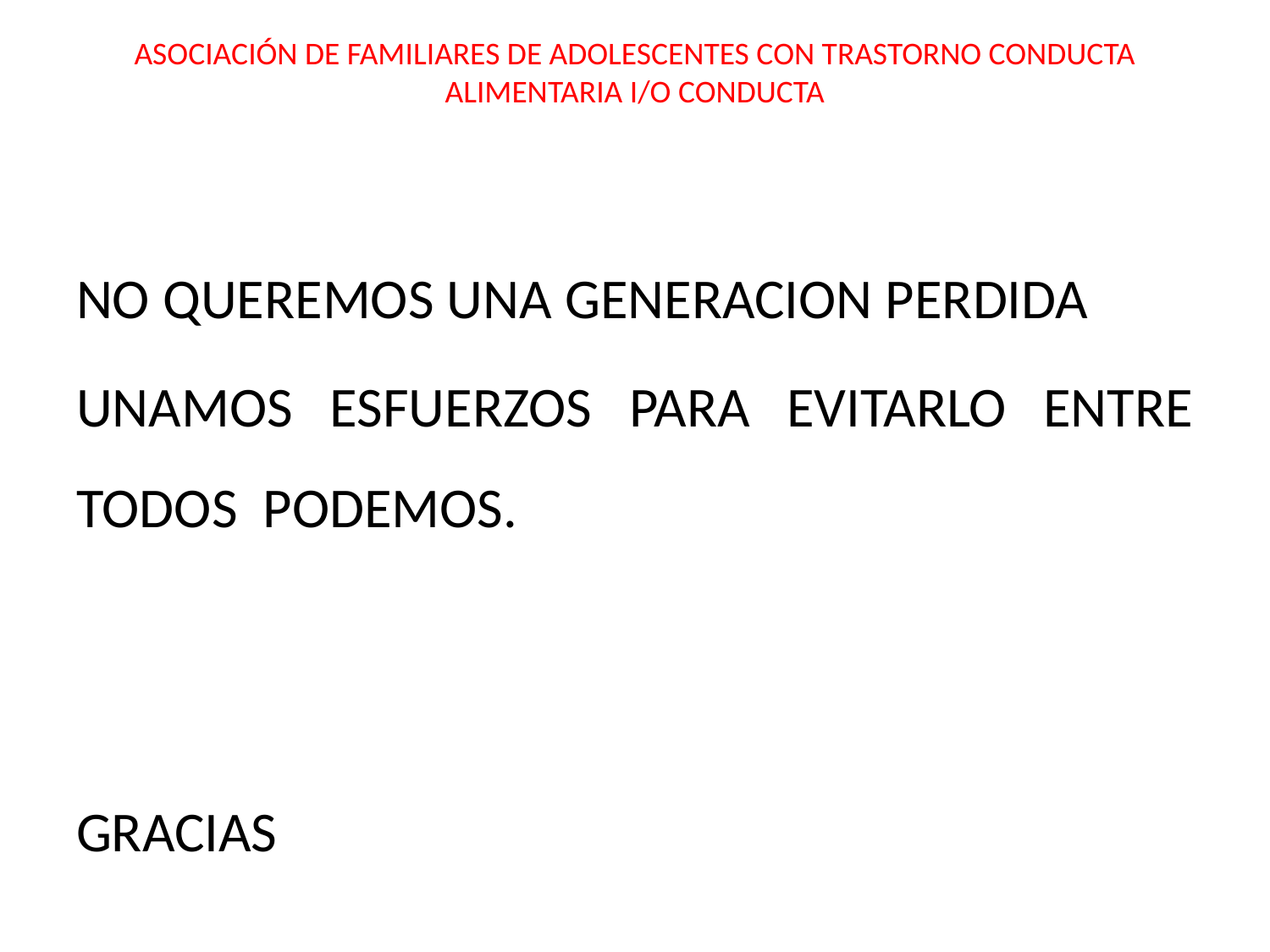

# ASOCIACIÓN DE FAMILIARES DE ADOLESCENTES CON TRASTORNO CONDUCTA ALIMENTARIA I/O CONDUCTA

NO QUEREMOS UNA GENERACION PERDIDA
UNAMOS ESFUERZOS PARA EVITARLO ENTRE TODOS  PODEMOS.

GRACIAS